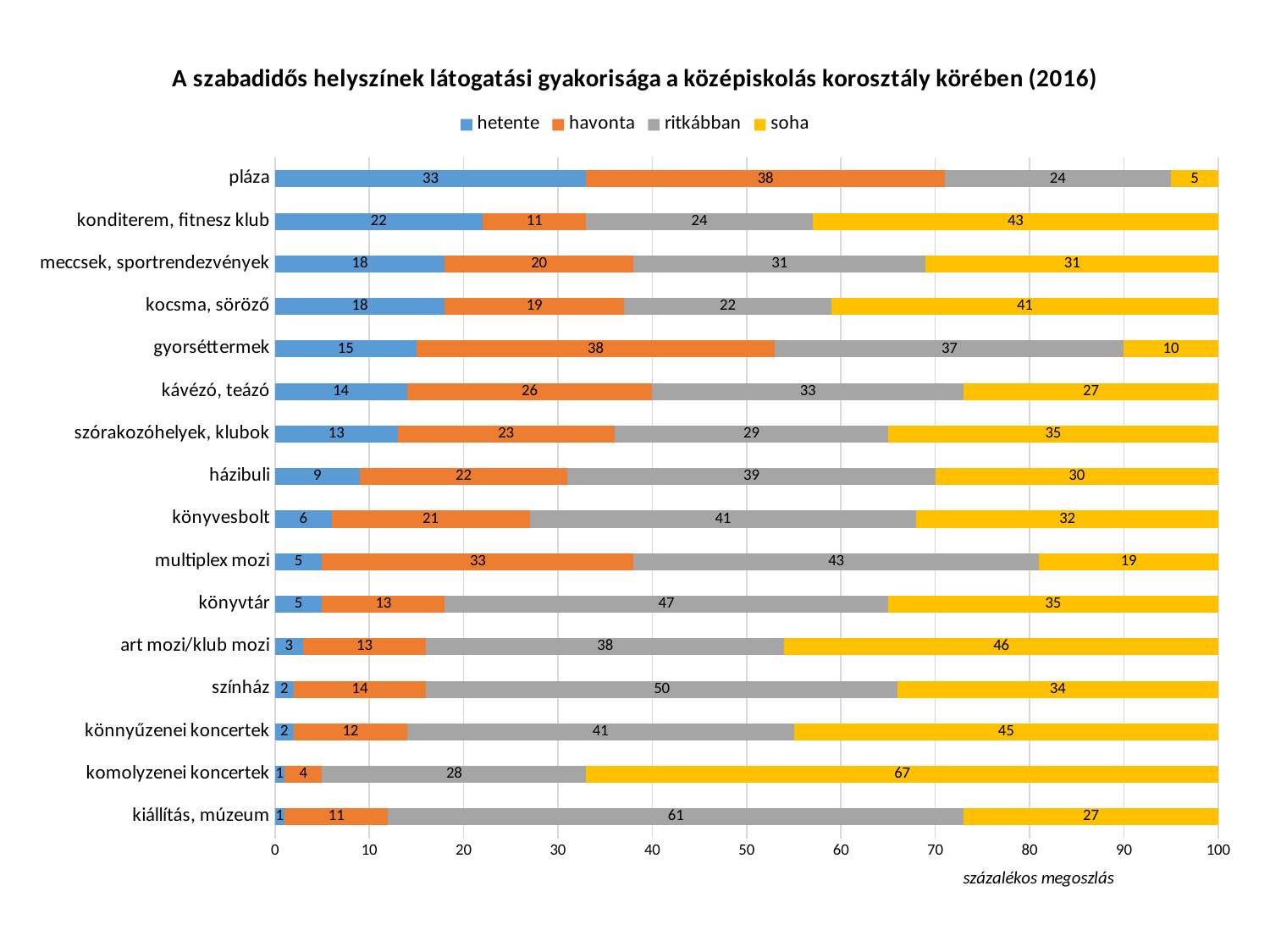

### Chart: A szabadidős helyszínek látogatási gyakorisága a középiskolás korosztály körében (2016)

| Category | hetente | havonta | ritkábban | soha |
|---|---|---|---|---|
| kiállítás, múzeum | 1.0 | 11.0 | 61.0 | 27.0 |
| komolyzenei koncertek | 1.0 | 4.0 | 28.0 | 67.0 |
| könnyűzenei koncertek | 2.0 | 12.0 | 41.0 | 45.0 |
| színház | 2.0 | 14.0 | 50.0 | 34.0 |
| art mozi/klub mozi | 3.0 | 13.0 | 38.0 | 46.0 |
| könyvtár | 5.0 | 13.0 | 47.0 | 35.0 |
| multiplex mozi | 5.0 | 33.0 | 43.0 | 19.0 |
| könyvesbolt | 6.0 | 21.0 | 41.0 | 32.0 |
| házibuli | 9.0 | 22.0 | 39.0 | 30.0 |
| szórakozóhelyek, klubok | 13.0 | 23.0 | 29.0 | 35.0 |
| kávézó, teázó | 14.0 | 26.0 | 33.0 | 27.0 |
| gyorséttermek | 15.0 | 38.0 | 37.0 | 10.0 |
| kocsma, söröző | 18.0 | 19.0 | 22.0 | 41.0 |
| meccsek, sportrendezvények | 18.0 | 20.0 | 31.0 | 31.0 |
| konditerem, fitnesz klub | 22.0 | 11.0 | 24.0 | 43.0 |
| pláza | 33.0 | 38.0 | 24.0 | 5.0 |